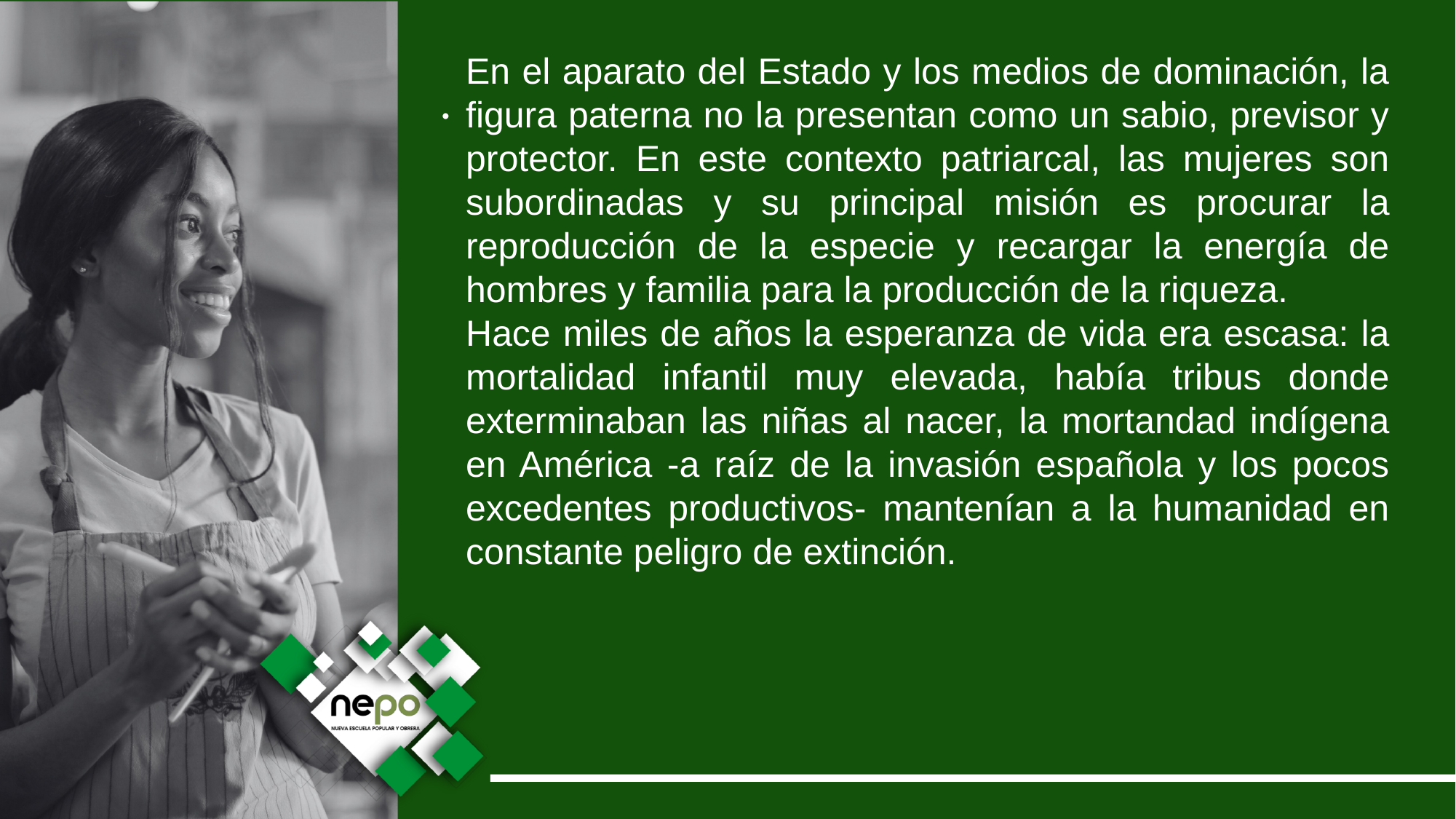

En el aparato del Estado y los medios de dominación, la figura paterna no la presentan como un sabio, previsor y protector. En este contexto patriarcal, las mujeres son subordinadas y su principal misión es procurar la reproducción de la especie y recargar la energía de hombres y familia para la producción de la riqueza.
Hace miles de años la esperanza de vida era escasa: la mortalidad infantil muy elevada, había tribus donde exterminaban las niñas al nacer, la mortandad indígena en América -a raíz de la invasión española y los pocos excedentes productivos- mantenían a la humanidad en constante peligro de extinción.
.